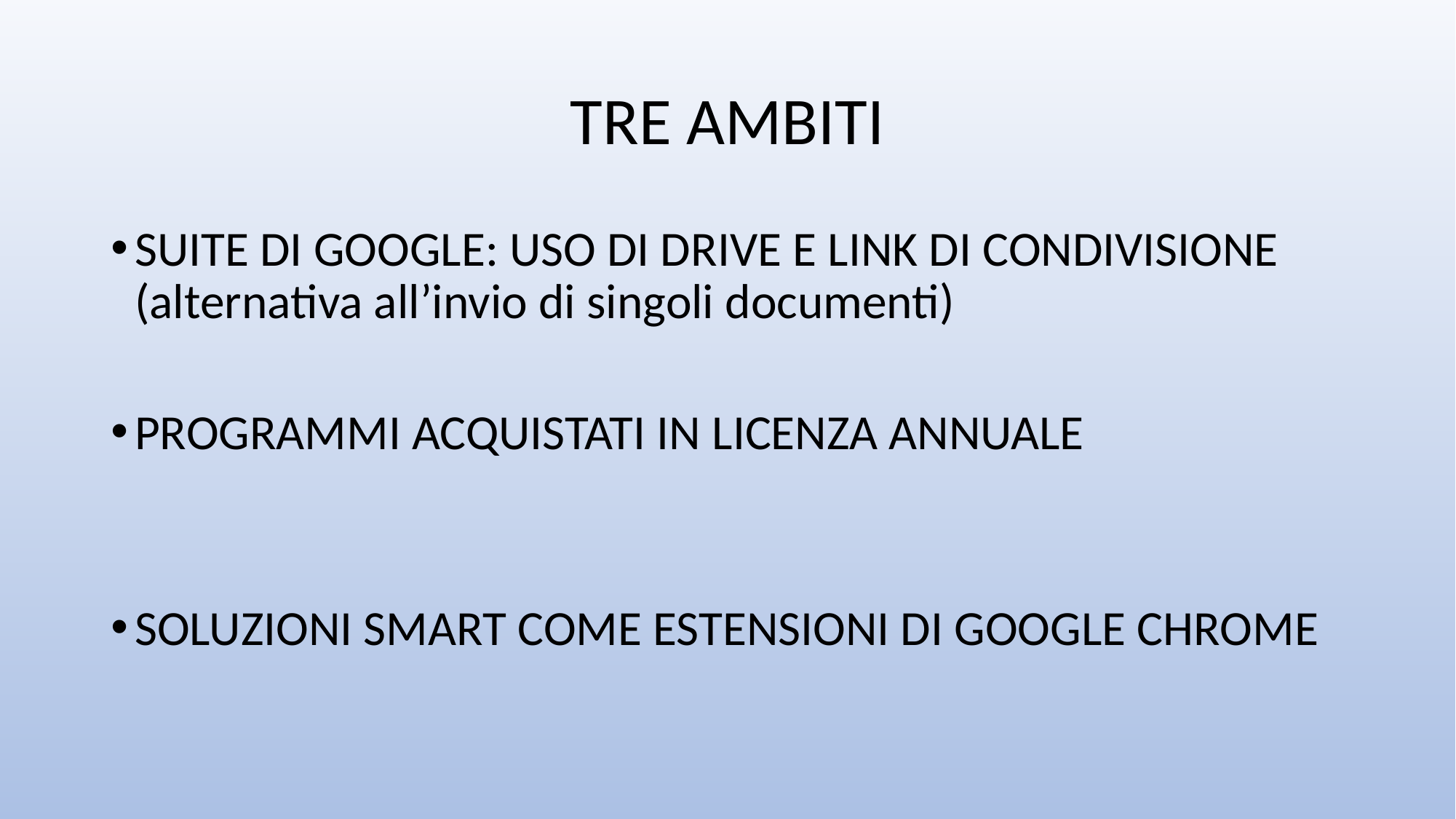

# TRE AMBITI
SUITE DI GOOGLE: USO DI DRIVE E LINK DI CONDIVISIONE (alternativa all’invio di singoli documenti)

PROGRAMMI ACQUISTATI IN LICENZA ANNUALE

SOLUZIONI SMART COME ESTENSIONI DI GOOGLE CHROME